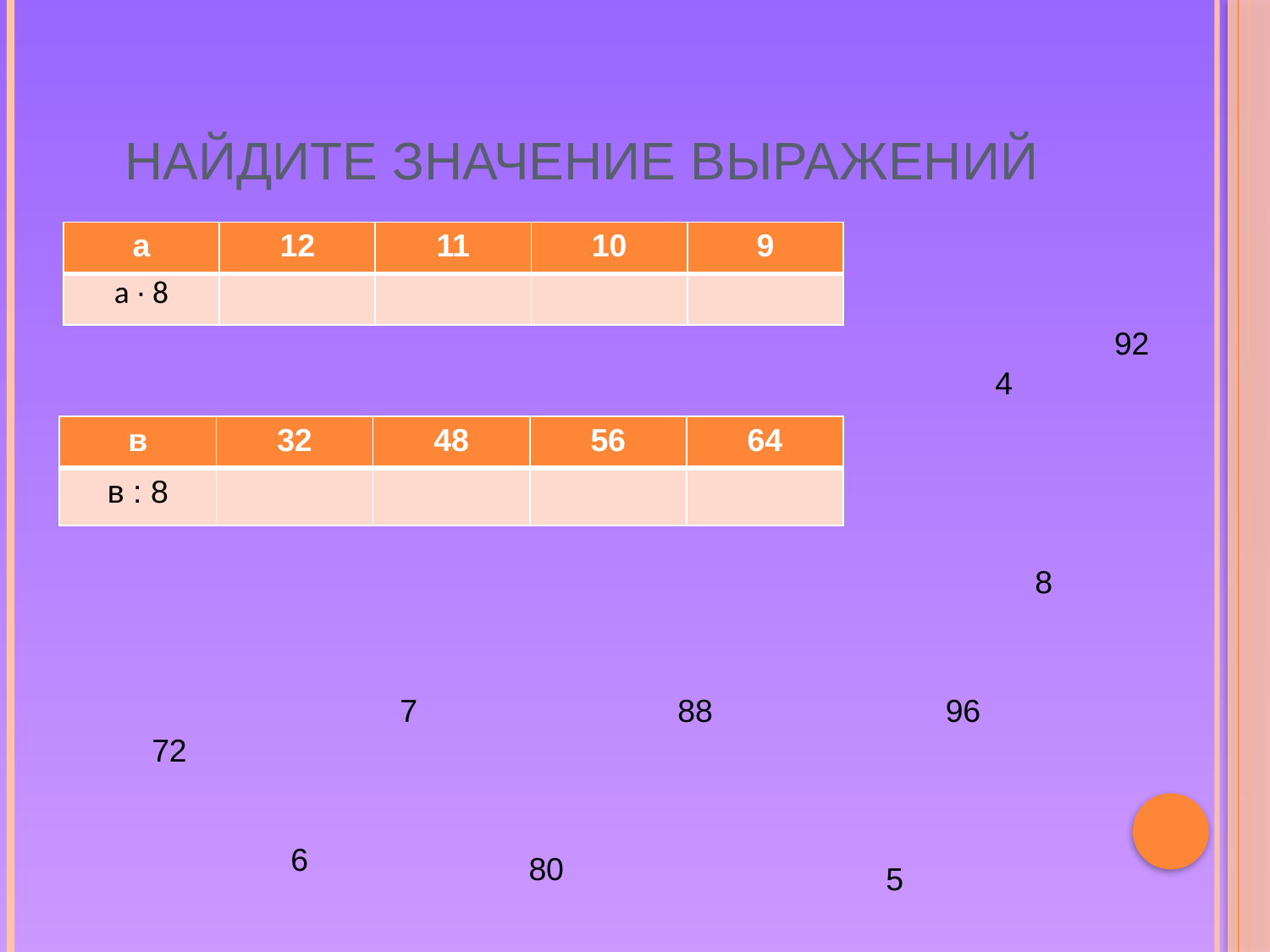

# Найдите значение выражений
| а | 12 | 11 | 10 | 9 |
| --- | --- | --- | --- | --- |
| а ∙ 8 |  |  |  |  |
92
4
| в | 32 | 48 | 56 | 64 |
| --- | --- | --- | --- | --- |
| в : 8 |  |  |  |  |
8
7
88
96
72
6
80
5